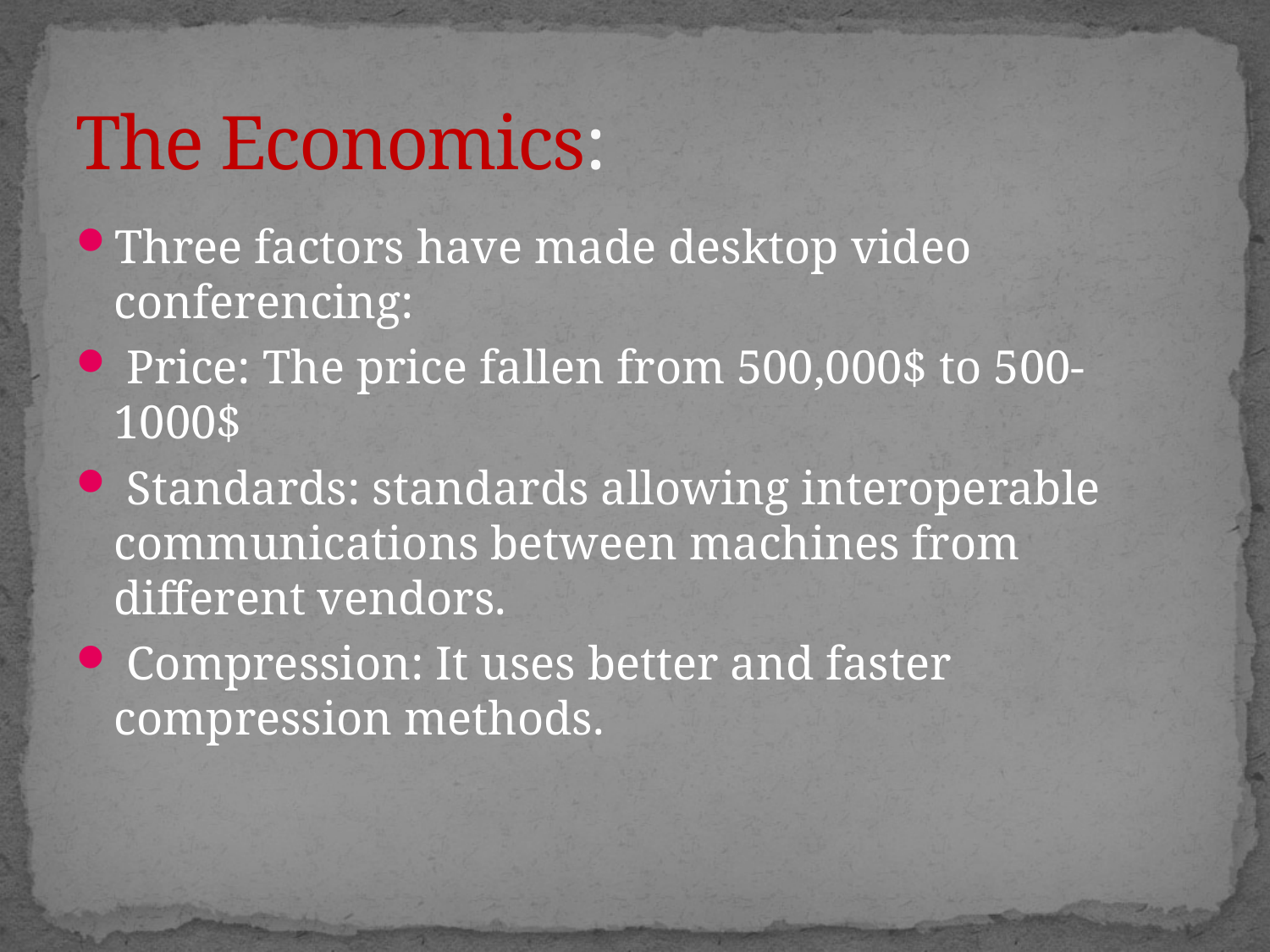

# The Economics:
Three factors have made desktop video conferencing:
 Price: The price fallen from 500,000$ to 500-1000$
 Standards: standards allowing interoperable communications between machines from different vendors.
 Compression: It uses better and faster compression methods.